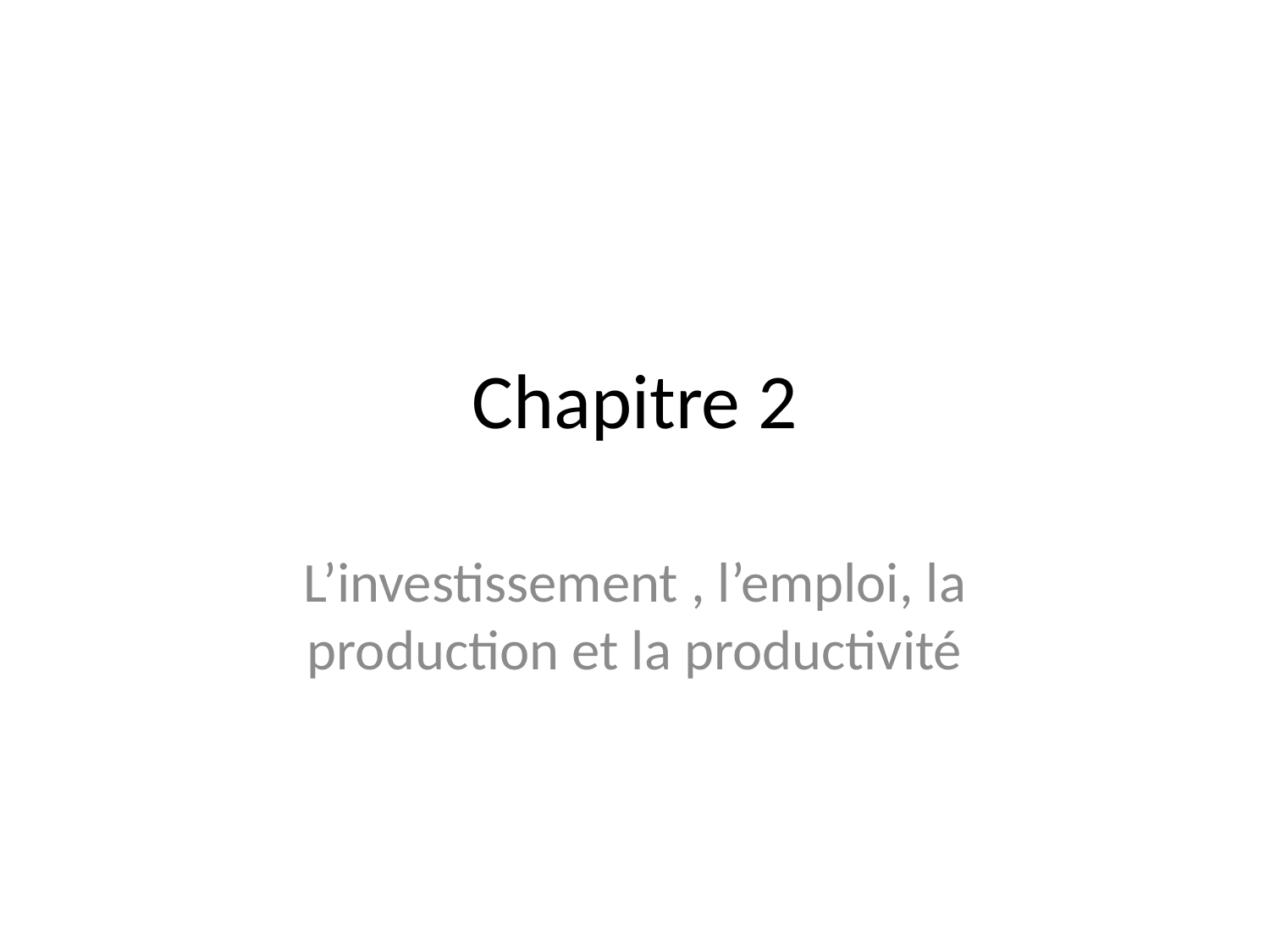

# Chapitre 2
L’investissement , l’emploi, la production et la productivité